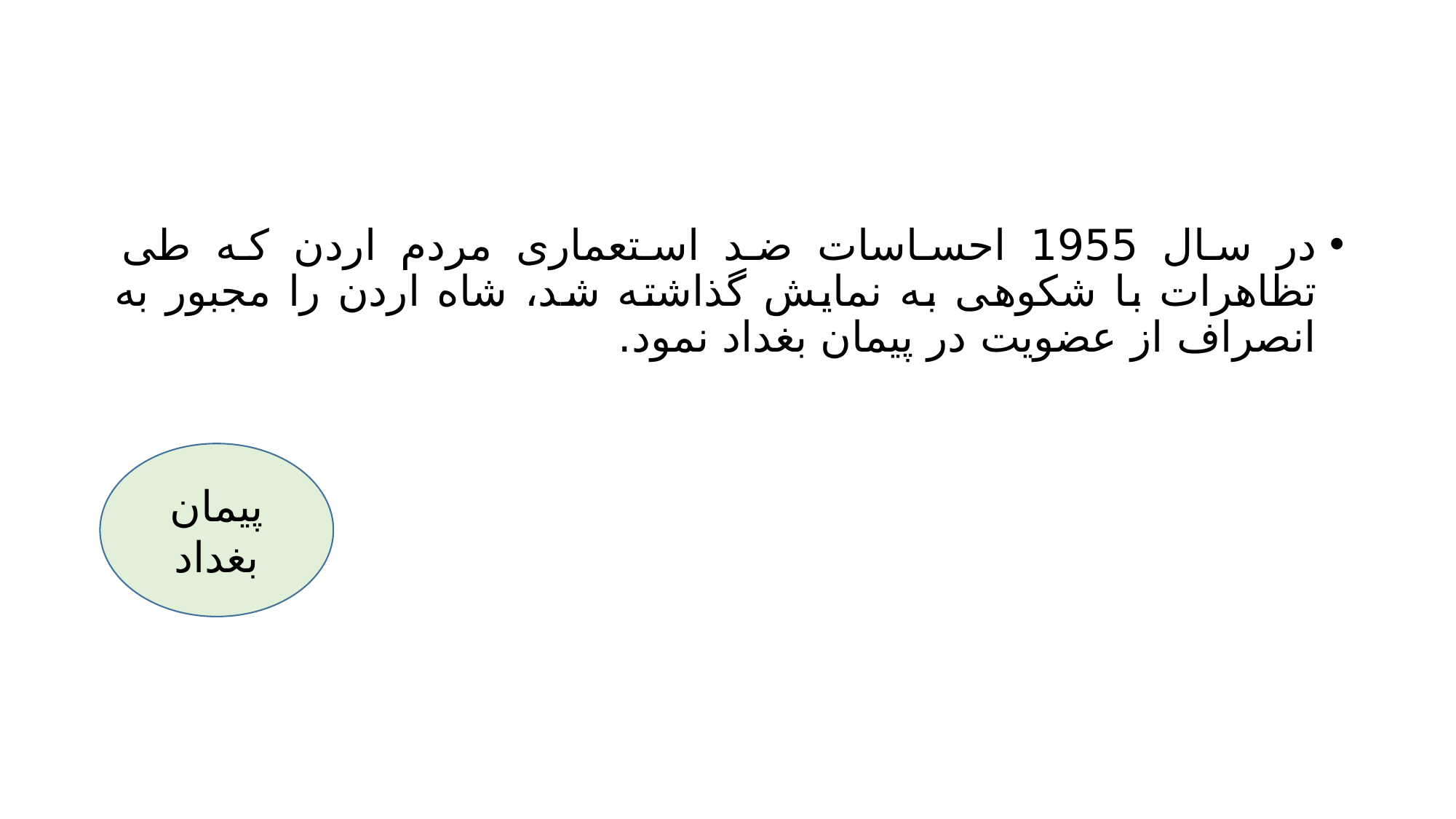

#
در سال 1955 احساسات ضد استعماری مردم اردن که طی تظاهرات با شکوهی به نمایش گذاشته شد، شاه اردن را مجبور به انصراف از عضویت در پیمان بغداد نمود.
پیمان بغداد